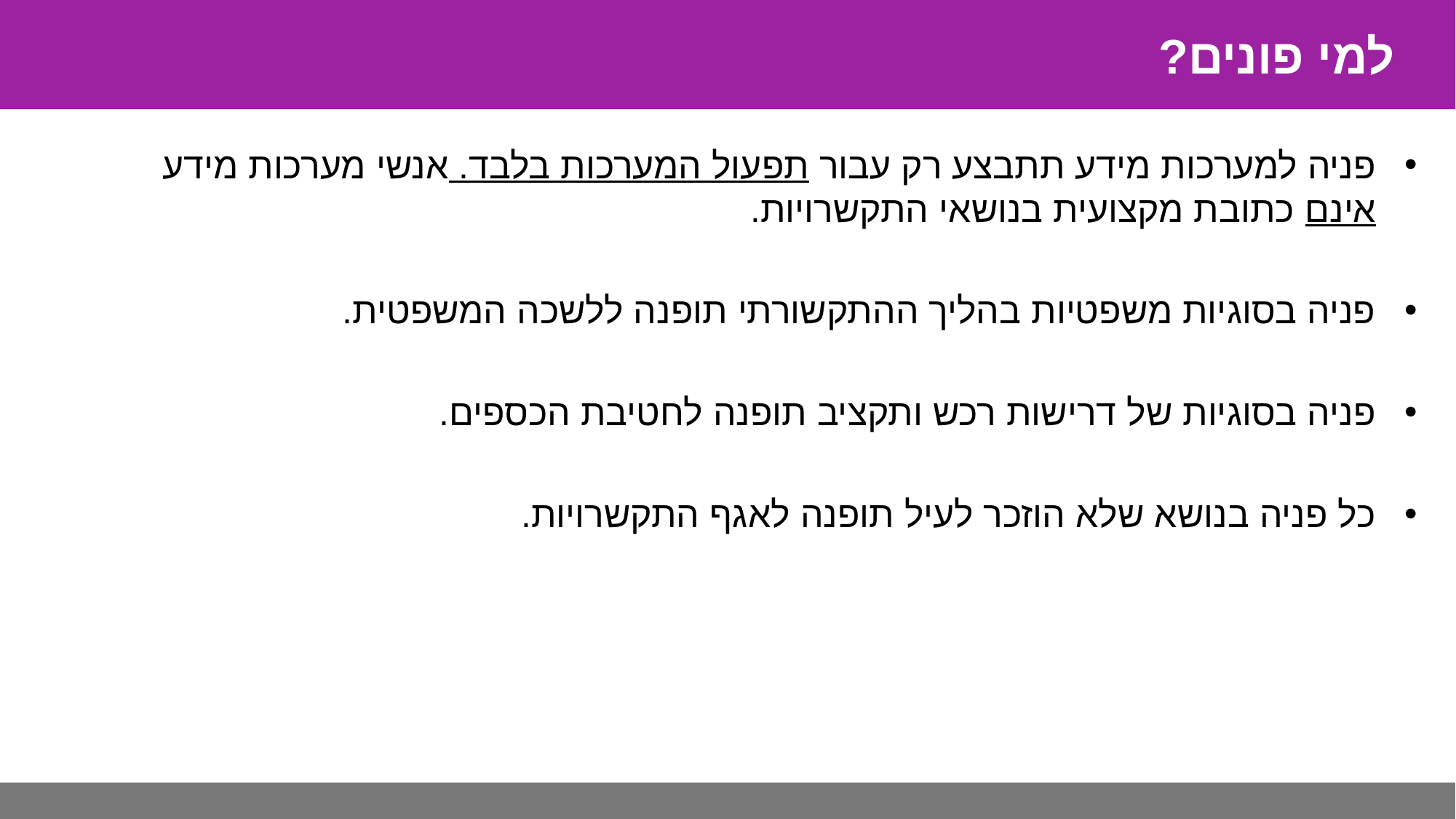

למי פונים?
פניה למערכות מידע תתבצע רק עבור תפעול המערכות בלבד. אנשי מערכות מידע אינם כתובת מקצועית בנושאי התקשרויות.

פניה בסוגיות משפטיות בהליך ההתקשורתי תופנה ללשכה המשפטית.

פניה בסוגיות של דרישות רכש ותקציב תופנה לחטיבת הכספים.

כל פניה בנושא שלא הוזכר לעיל תופנה לאגף התקשרויות.